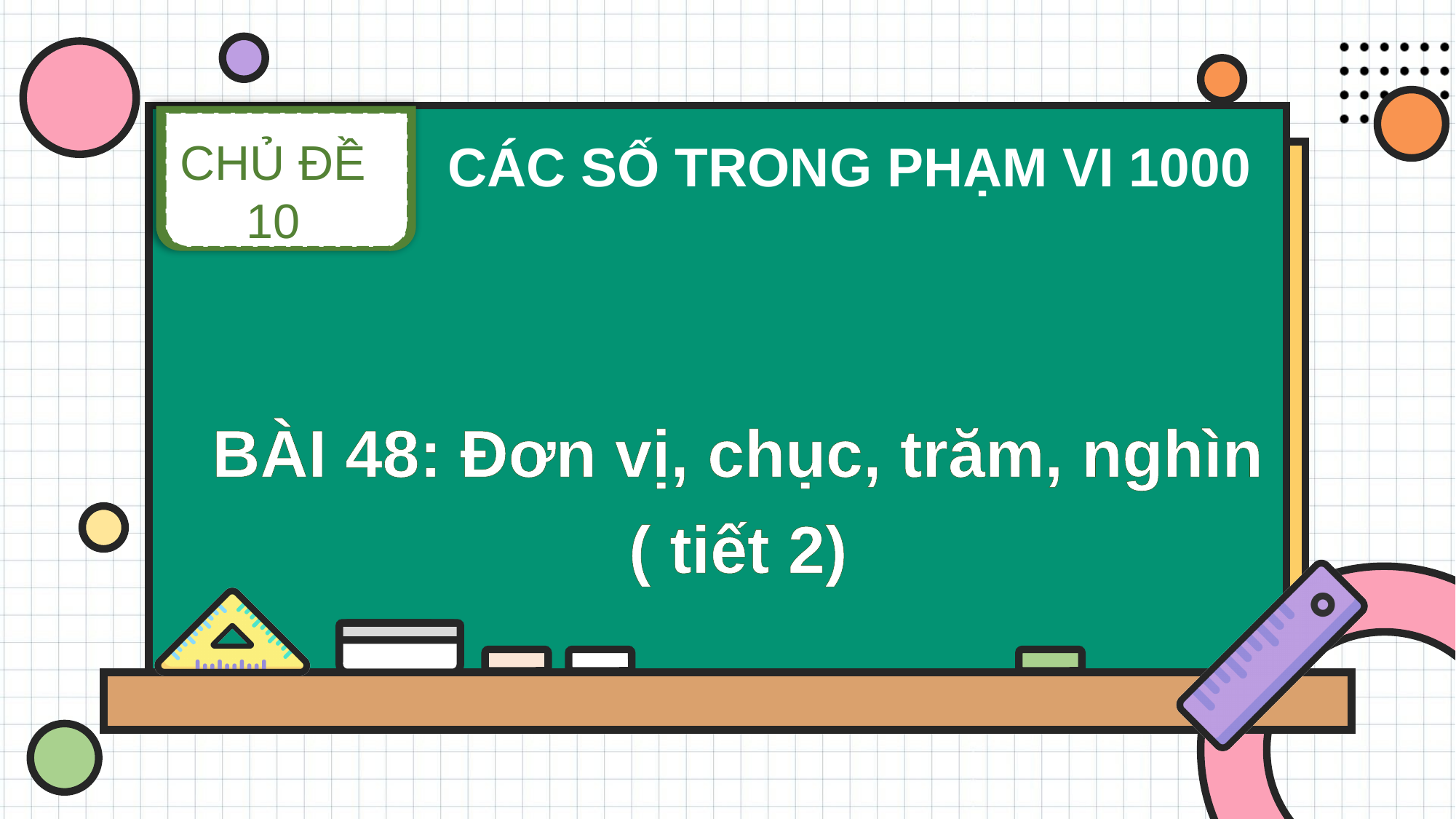

CHỦ ĐỀ 10
CÁC SỐ TRONG PHẠM VI 1000
BÀI 48: Đơn vị, chục, trăm, nghìn ( tiết 2)